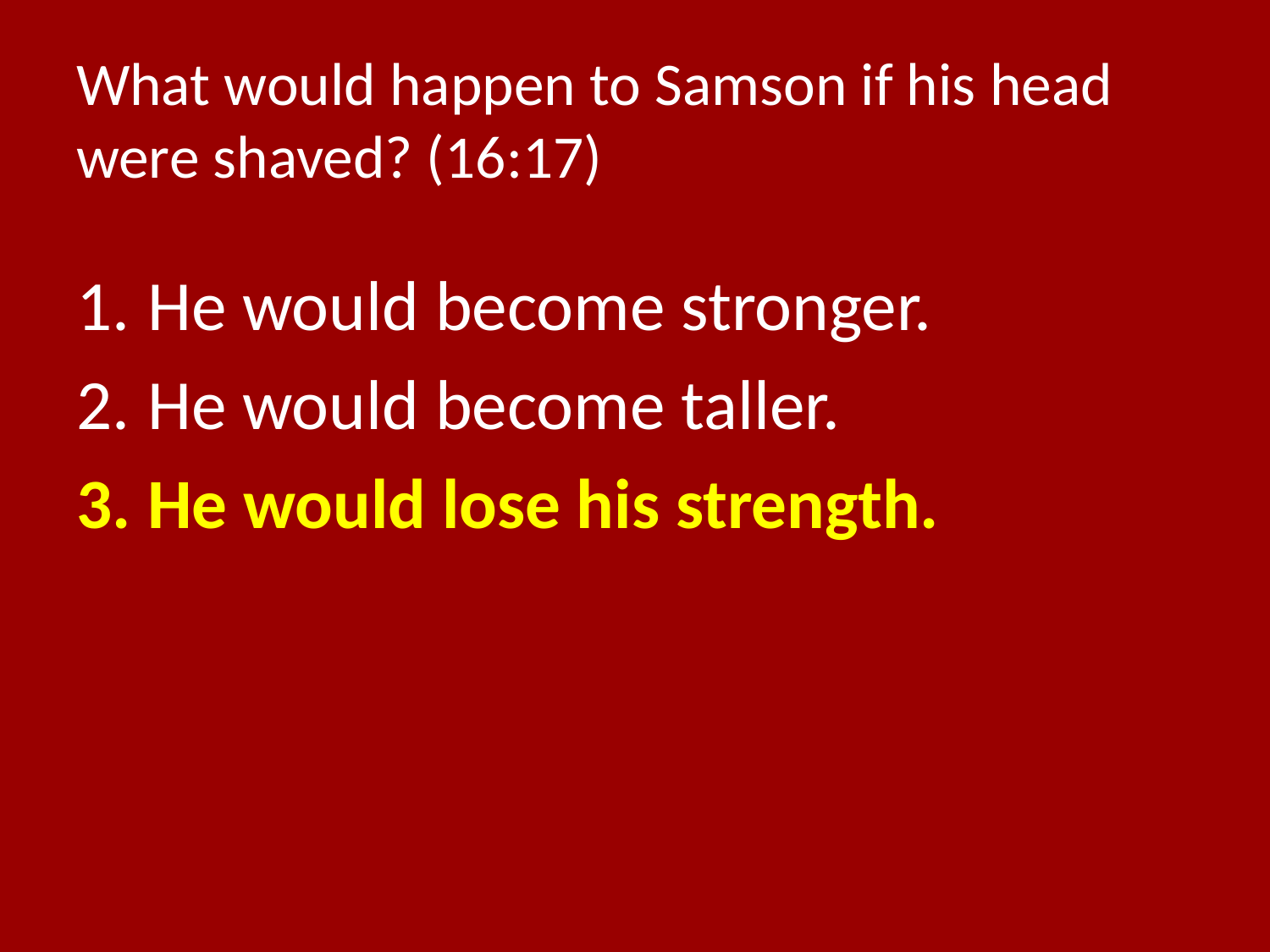

# What would happen to Samson if his head were shaved? (16:17)
He would become stronger.
He would become taller.
He would lose his strength.